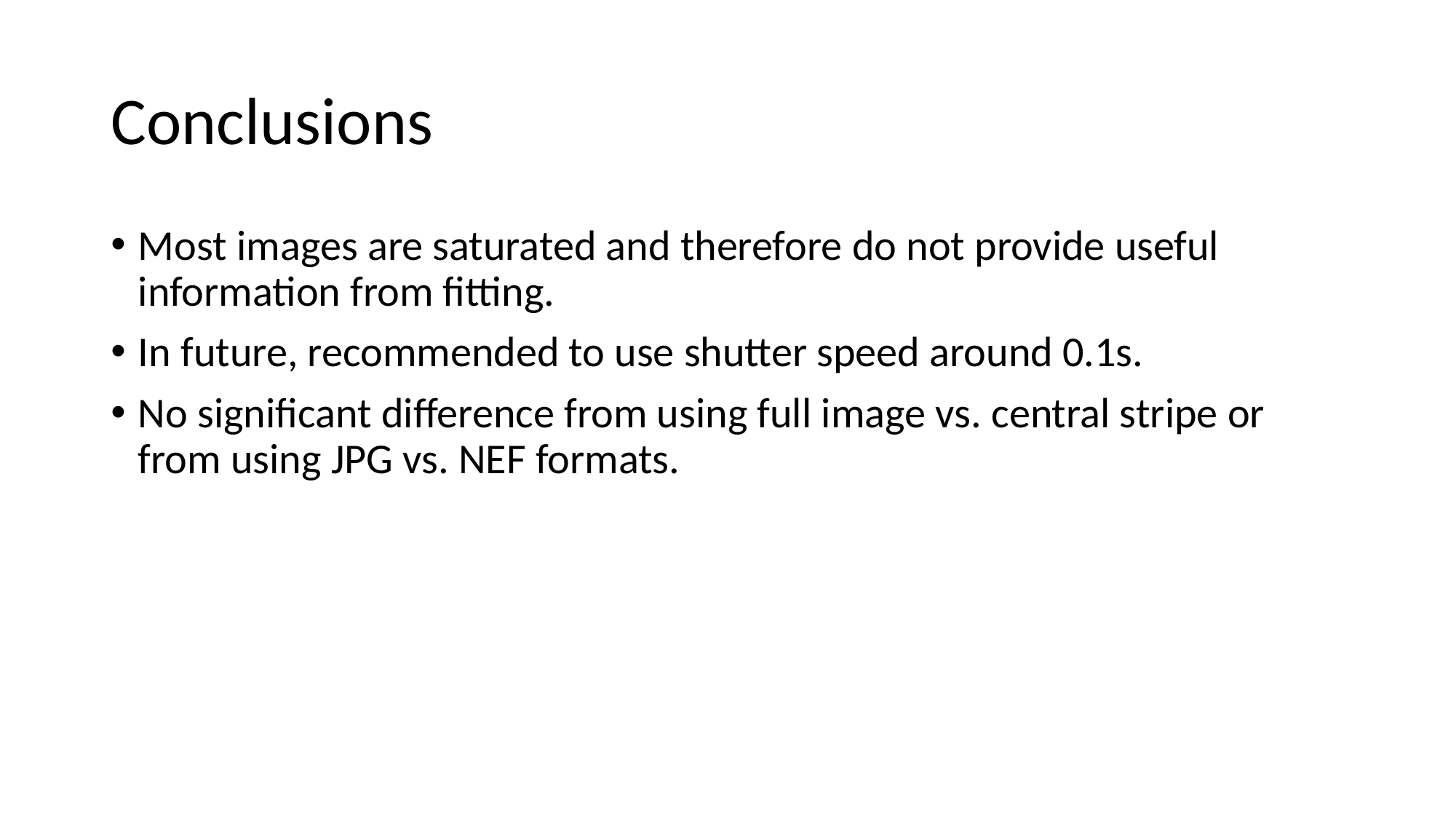

# Conclusions
Most images are saturated and therefore do not provide useful information from fitting.
In future, recommended to use shutter speed around 0.1s.
No significant difference from using full image vs. central stripe or from using JPG vs. NEF formats.